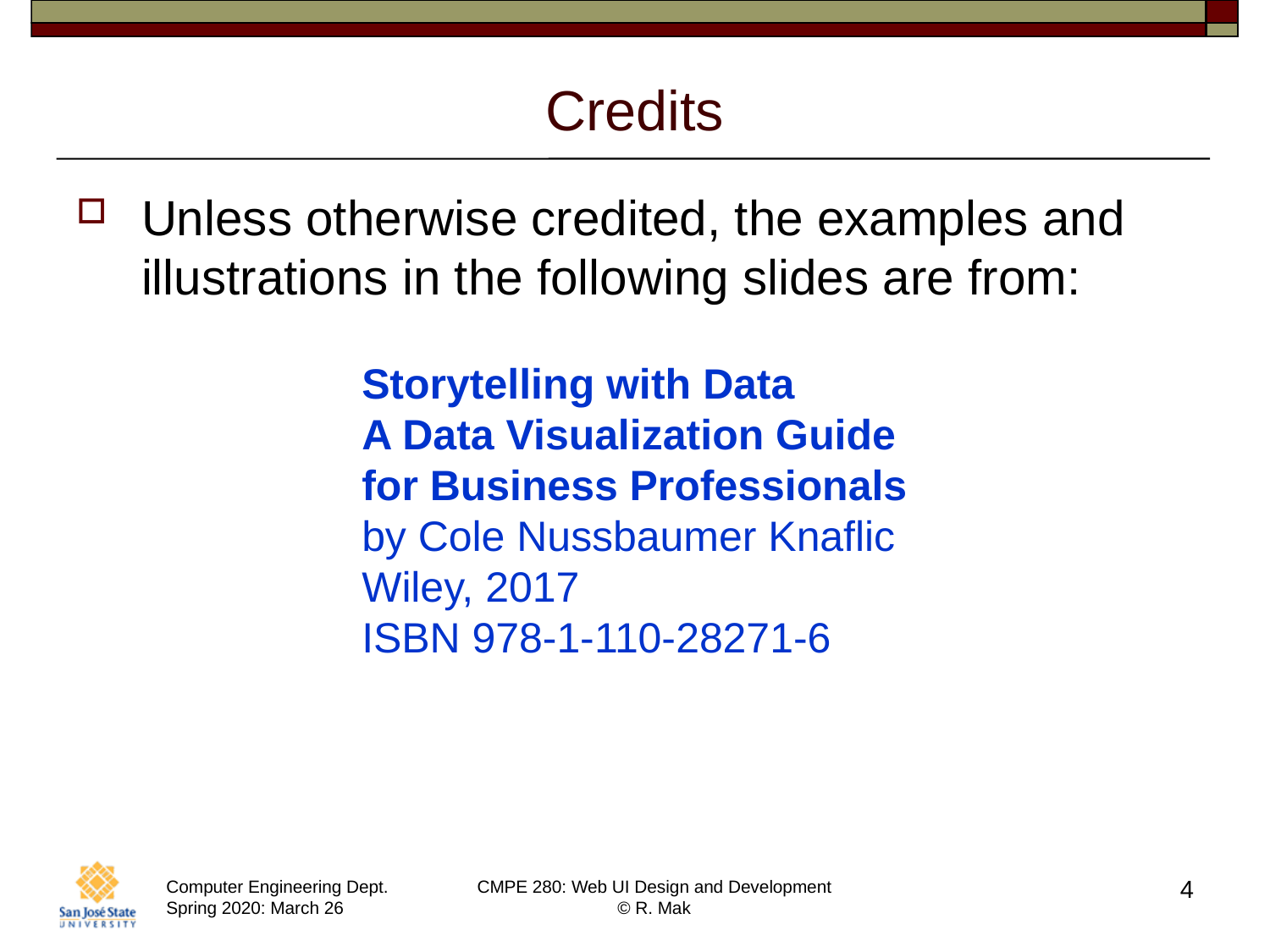

# Credits
Unless otherwise credited, the examples and illustrations in the following slides are from:
Storytelling with Data
A Data Visualization Guide
for Business Professionals
by Cole Nussbaumer Knaflic
Wiley, 2017
ISBN 978-1-110-28271-6
4